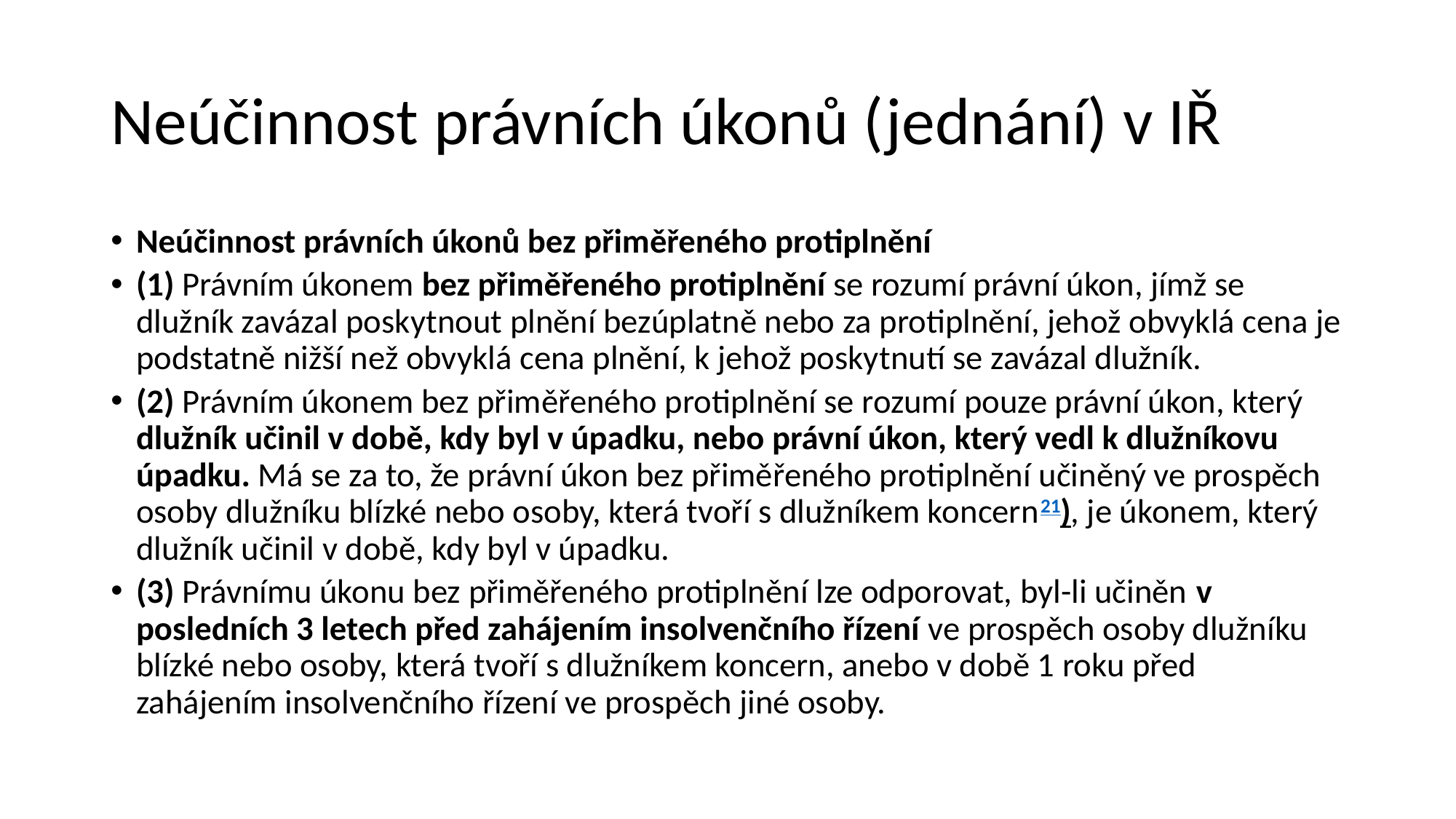

# Neúčinnost právních úkonů (jednání) v IŘ
Neúčinnost právních úkonů bez přiměřeného protiplnění
(1) Právním úkonem bez přiměřeného protiplnění se rozumí právní úkon, jímž se dlužník zavázal poskytnout plnění bezúplatně nebo za protiplnění, jehož obvyklá cena je podstatně nižší než obvyklá cena plnění, k jehož poskytnutí se zavázal dlužník.
(2) Právním úkonem bez přiměřeného protiplnění se rozumí pouze právní úkon, který dlužník učinil v době, kdy byl v úpadku, nebo právní úkon, který vedl k dlužníkovu úpadku. Má se za to, že právní úkon bez přiměřeného protiplnění učiněný ve prospěch osoby dlužníku blízké nebo osoby, která tvoří s dlužníkem koncern21), je úkonem, který dlužník učinil v době, kdy byl v úpadku.
(3) Právnímu úkonu bez přiměřeného protiplnění lze odporovat, byl-li učiněn v posledních 3 letech před zahájením insolvenčního řízení ve prospěch osoby dlužníku blízké nebo osoby, která tvoří s dlužníkem koncern, anebo v době 1 roku před zahájením insolvenčního řízení ve prospěch jiné osoby.